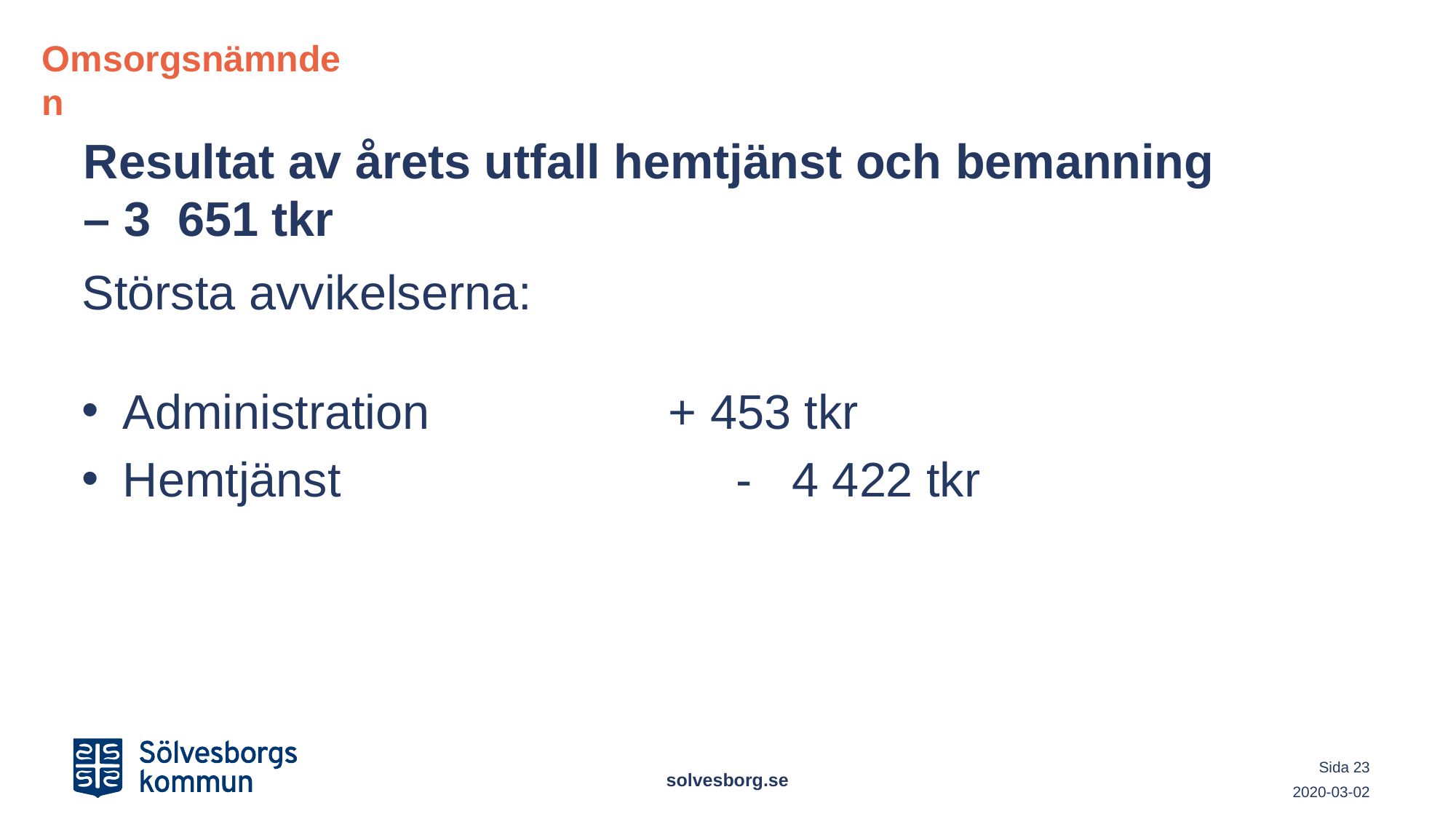

Omsorgsnämnden
# Resultat av årets utfall hemtjänst och bemanning – 3  651 tkr
Största avvikelserna:

Administration		       	+ 453 tkr
Hemtjänst		        	     -   4 422 tkr

solvesborg.se
Sida 23
2020-03-02